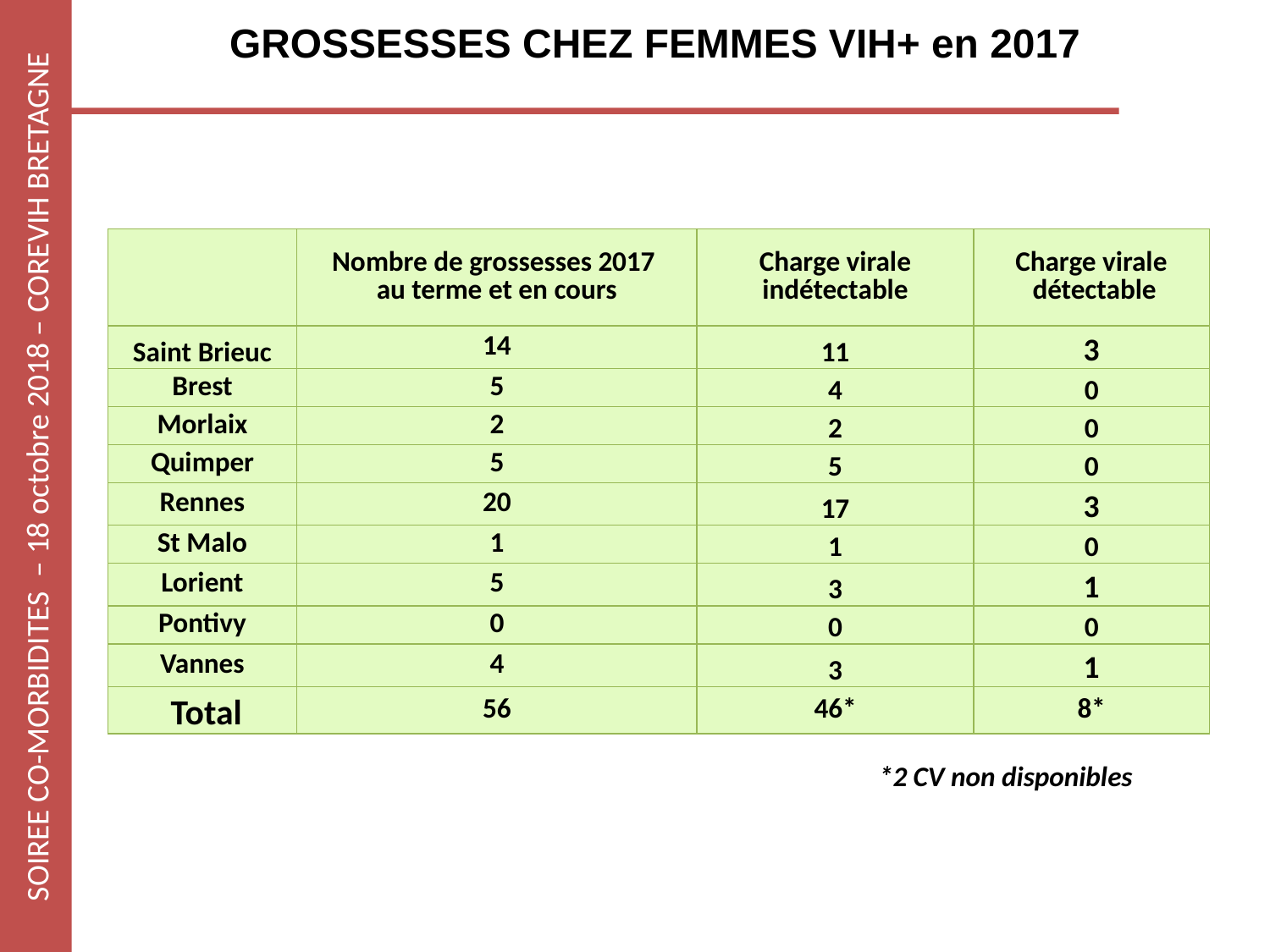

# GROSSESSES CHEZ FEMMES VIH+ en 2017
|  | Nombre de grossesses 2017 au terme et en cours | Charge virale indétectable | Charge virale détectable |
| --- | --- | --- | --- |
| Saint Brieuc | 14 | 11 | 3 |
| Brest | 5 | 4 | 0 |
| Morlaix | 2 | 2 | 0 |
| Quimper | 5 | 5 | 0 |
| Rennes | 20 | 17 | 3 |
| St Malo | 1 | 1 | 0 |
| Lorient | 5 | 3 | 1 |
| Pontivy | 0 | 0 | 0 |
| Vannes | 4 | 3 | 1 |
| Total | 56 | 46\* | 8\* |
*2 CV non disponibles